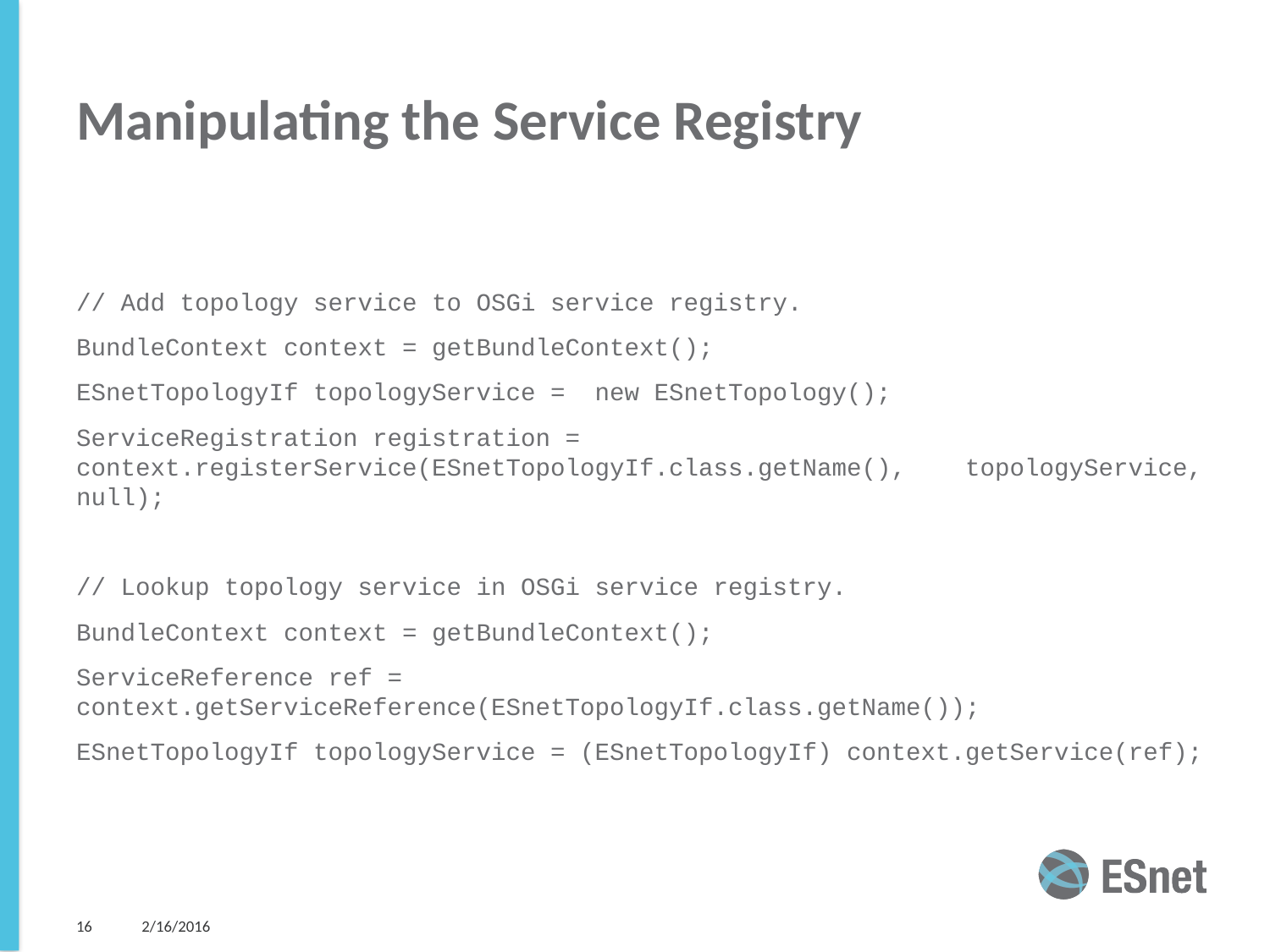

# Manipulating the Service Registry

// Add topology service to OSGi service registry.
BundleContext context = getBundleContext();
ESnetTopologyIf topologyService =  new ESnetTopology();
ServiceRegistration registration = 	context.registerService(ESnetTopologyIf.class.getName(), 	topologyService, null);

// Lookup topology service in OSGi service registry.
BundleContext context = getBundleContext();
ServiceReference ref = 	context.getServiceReference(ESnetTopologyIf.class.getName());
ESnetTopologyIf topologyService = (ESnetTopologyIf) context.getService(ref);
16
2/16/2016